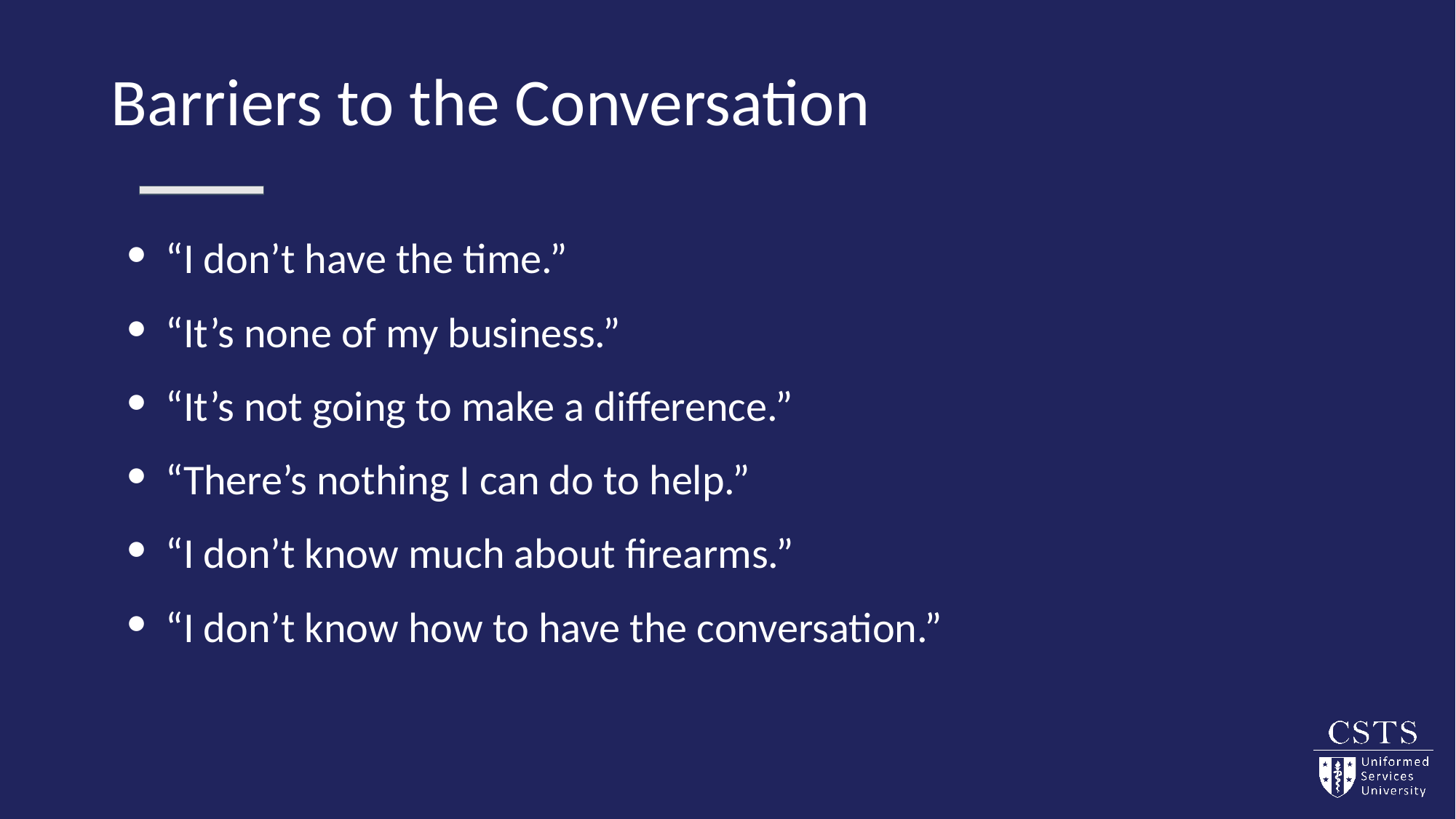

# Barriers to the Conversation
“I don’t have the time.”
“It’s none of my business.”
“It’s not going to make a difference.”
“There’s nothing I can do to help.”
“I don’t know much about firearms.”
“I don’t know how to have the conversation.”